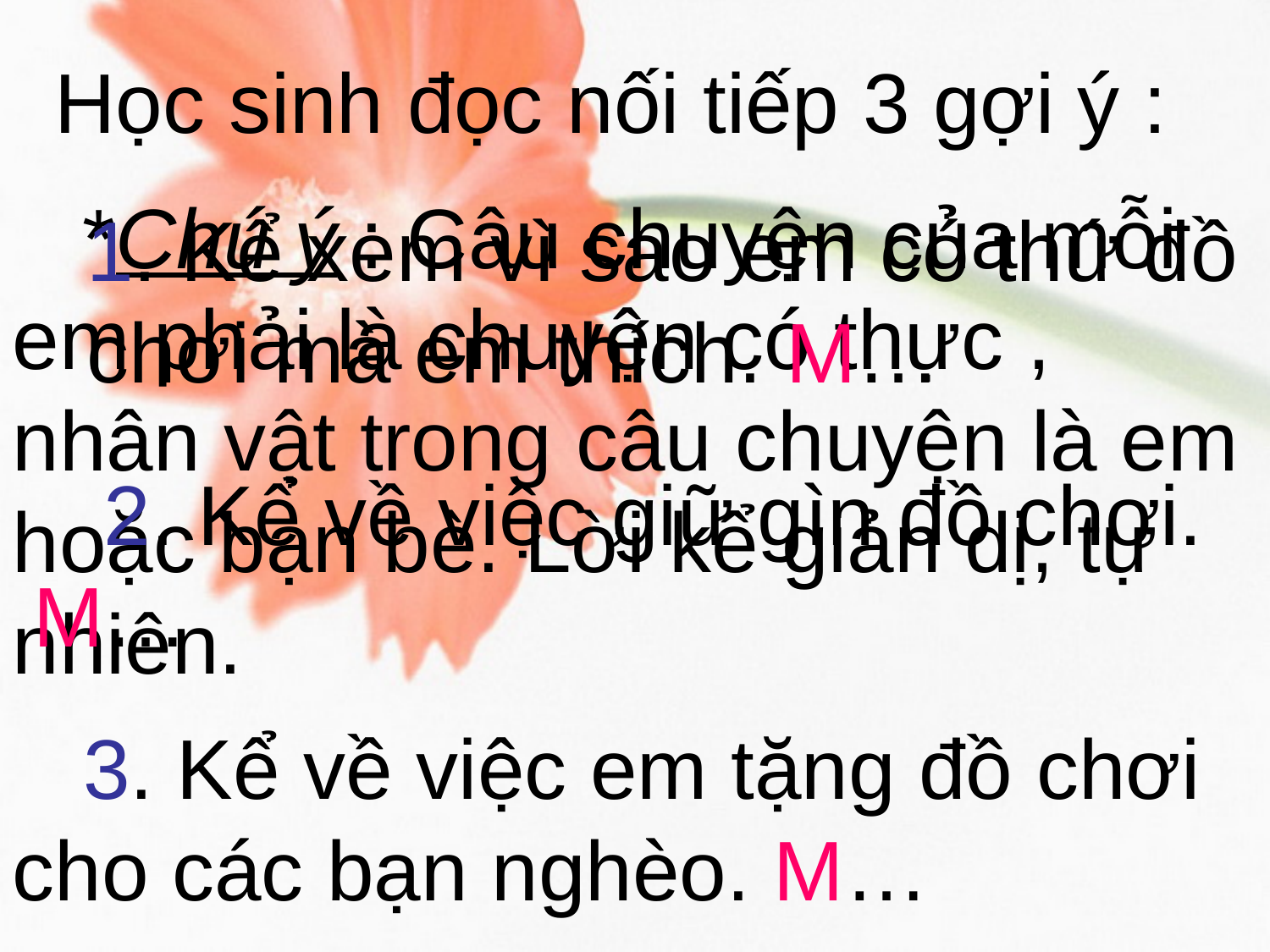

Học sinh đọc nối tiếp 3 gợi ý :
   *Chú ý : Câu chuyện của mỗi em phải là chuyện có thực , nhân vật trong câu chuyện là em hoặc bạn bè. Lời kể giản dị, tự nhiên.
1. Kể xem vì sao em có thứ đồ chơi mà em thích. M…
   2. Kể về việc giữ gìn đồ chơi. M…
   3. Kể về việc em tặng đồ chơi cho các bạn nghèo. M…